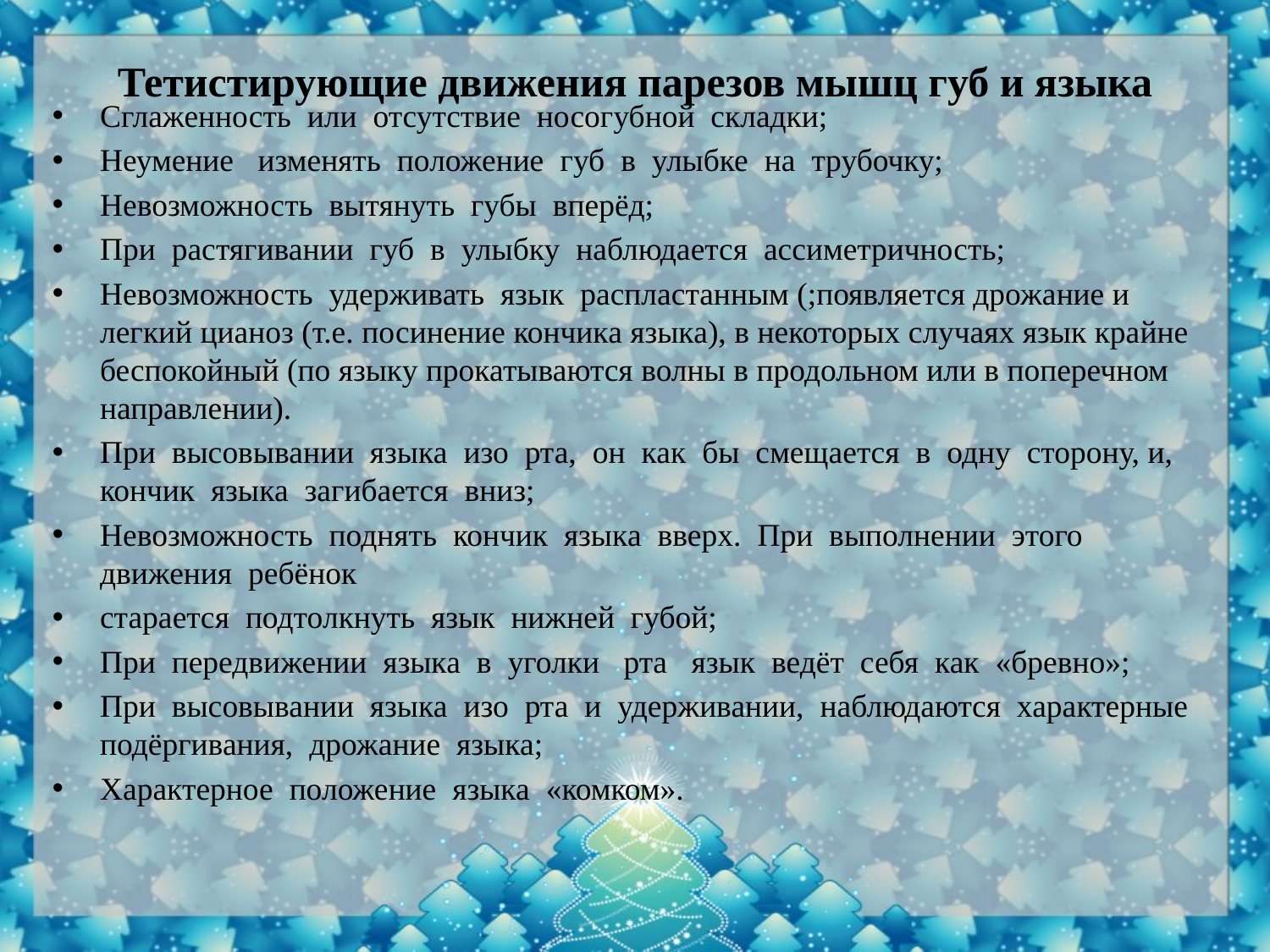

# Тетистирующие движения парезов мышц губ и языка
Сглаженность  или  отсутствие  носогубной  складки;
Неумение   изменять  положение  губ  в  улыбке  на  трубочку;
Невозможность  вытянуть  губы  вперёд;
При  растягивании  губ  в  улыбку  наблюдается  ассиметричность;
Невозможность  удерживать  язык  распластанным (;появляется дрожание и легкий цианоз (т.е. посинение кончика языка), в некоторых случаях язык крайне беспокойный (по языку прокатываются волны в продольном или в поперечном направлении).
При  высовывании  языка  изо  рта,  он  как  бы  смещается  в  одну  сторону, и,  кончик  языка  загибается  вниз;
Невозможность  поднять  кончик  языка  вверх.  При  выполнении  этого  движения  ребёнок
старается  подтолкнуть  язык  нижней  губой;
При  передвижении  языка  в  уголки   рта   язык  ведёт  себя  как  «бревно»;
При  высовывании  языка  изо  рта  и  удерживании,  наблюдаются  характерные  подёргивания,  дрожание  языка;
Характерное  положение  языка  «комком».